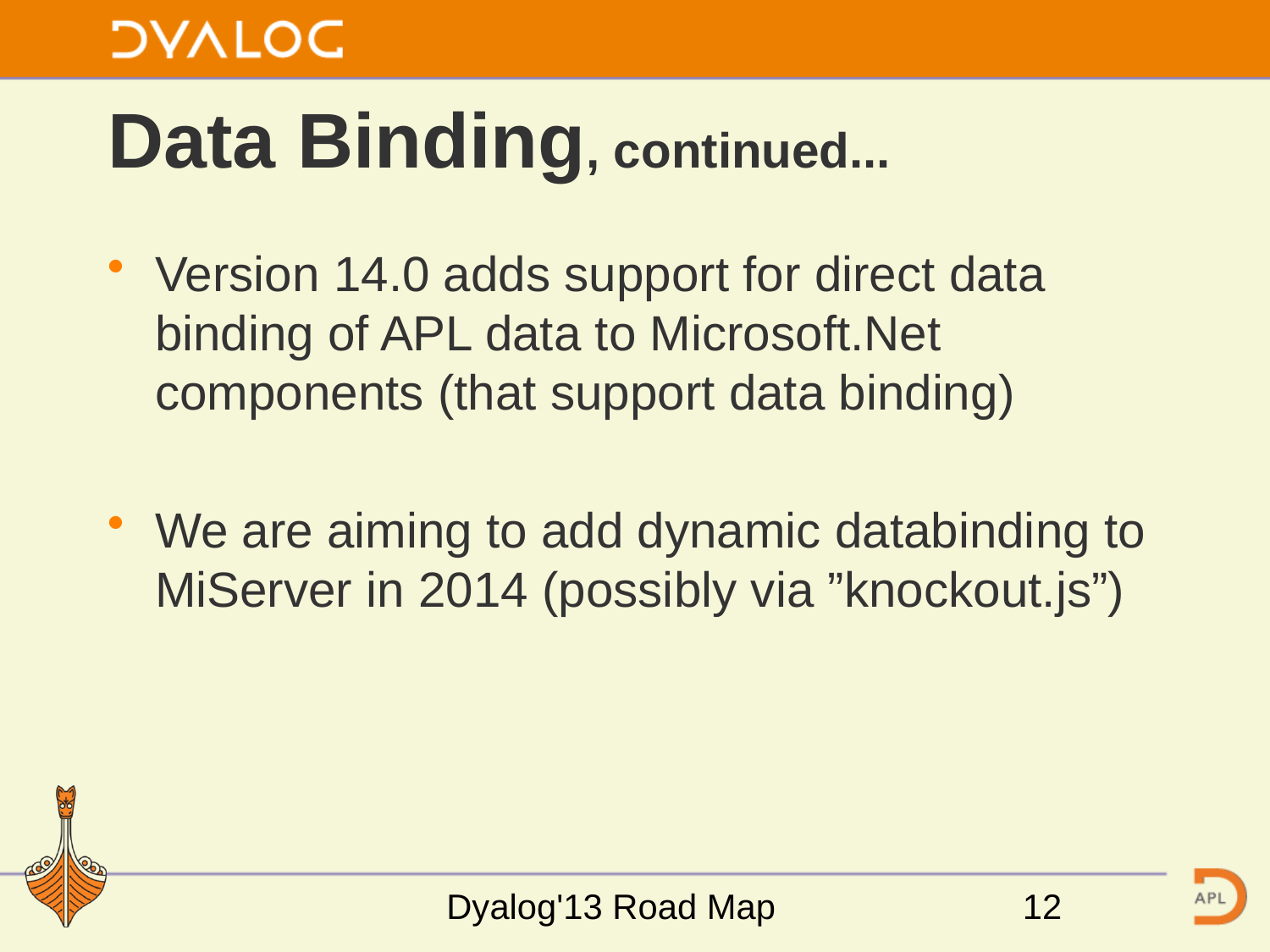

# Data Binding, continued...
Version 14.0 adds support for direct data binding of APL data to Microsoft.Net components (that support data binding)

We are aiming to add dynamic databinding to MiServer in 2014 (possibly via ”knockout.js”)

Dyalog'13 Road Map
12